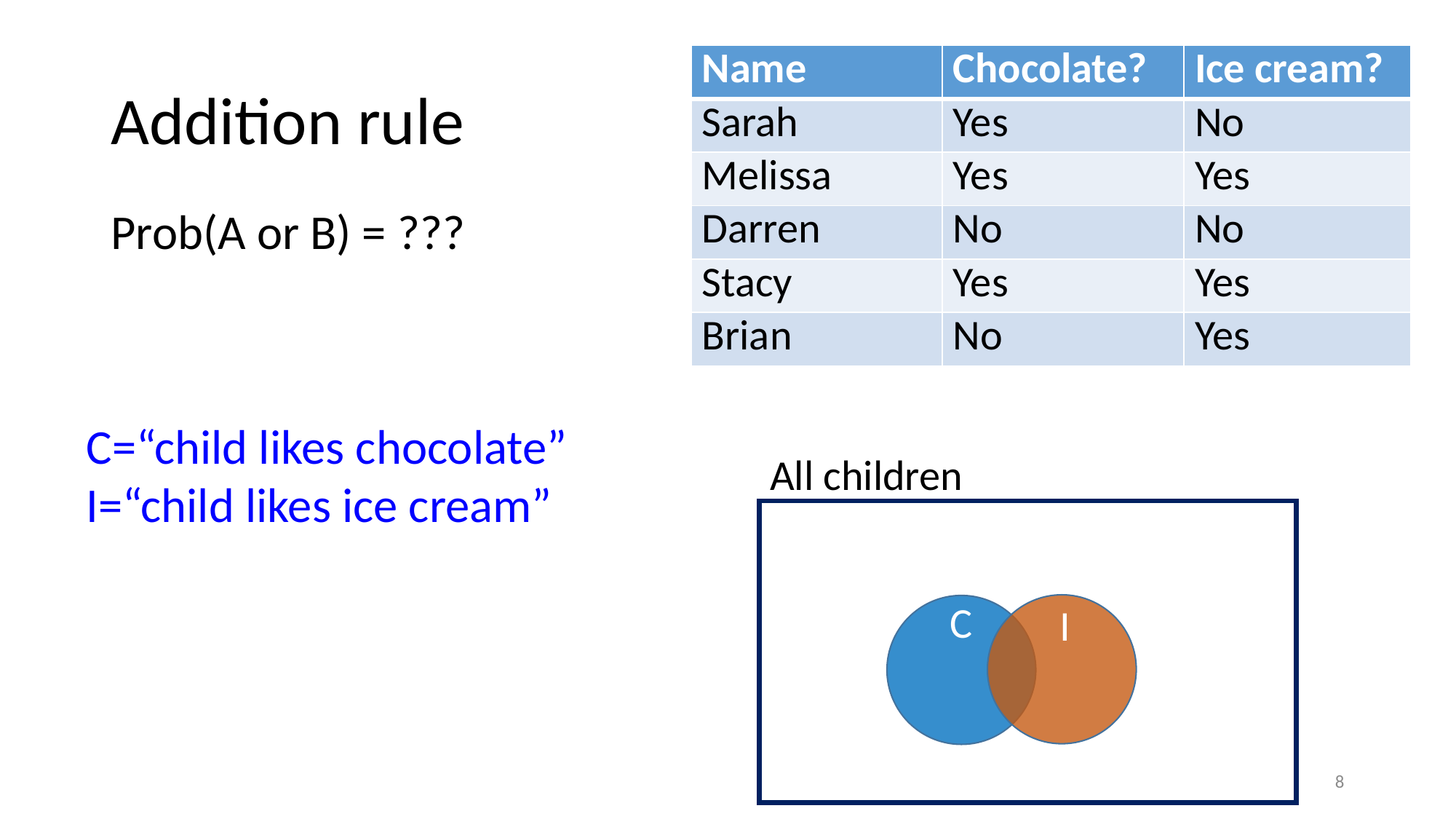

# Addition rule
| Name | Chocolate? | Ice cream? |
| --- | --- | --- |
| Sarah | Yes | No |
| Melissa | Yes | Yes |
| Darren | No | No |
| Stacy | Yes | Yes |
| Brian | No | Yes |
Prob(A or B) = ???
C=“child likes chocolate”
I=“child likes ice cream”
All children

C
I

8